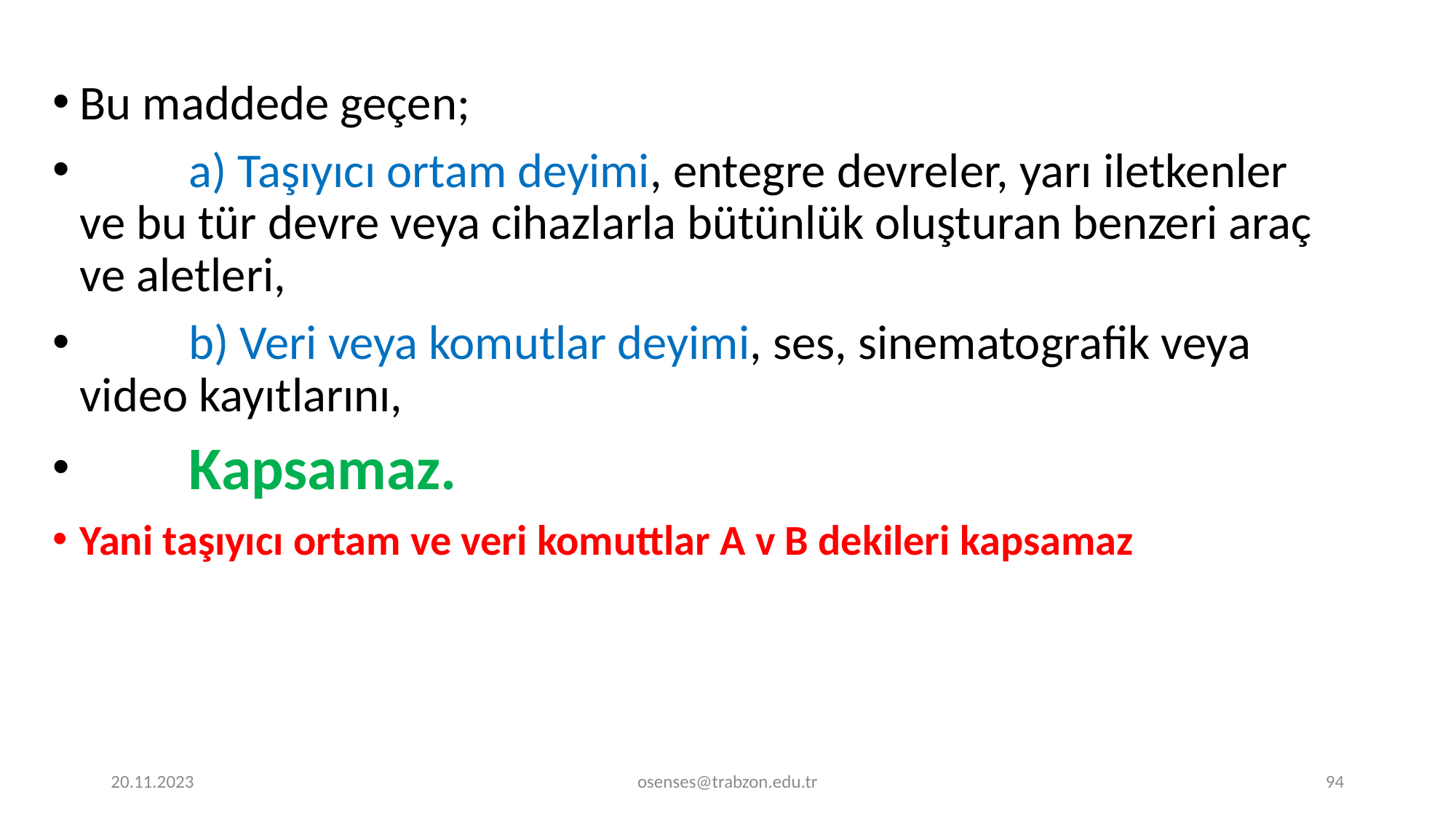

Bu maddede geçen;
	a) Taşıyıcı ortam deyimi, entegre devreler, yarı iletkenler ve bu tür devre veya cihazlarla bütünlük oluşturan benzeri araç ve aletleri,
 	b) Veri veya komutlar deyimi, ses, sinematografik veya video kayıtlarını,
 	Kapsamaz.
Yani taşıyıcı ortam ve veri komuttlar A v B dekileri kapsamaz
20.11.2023
osenses@trabzon.edu.tr
94